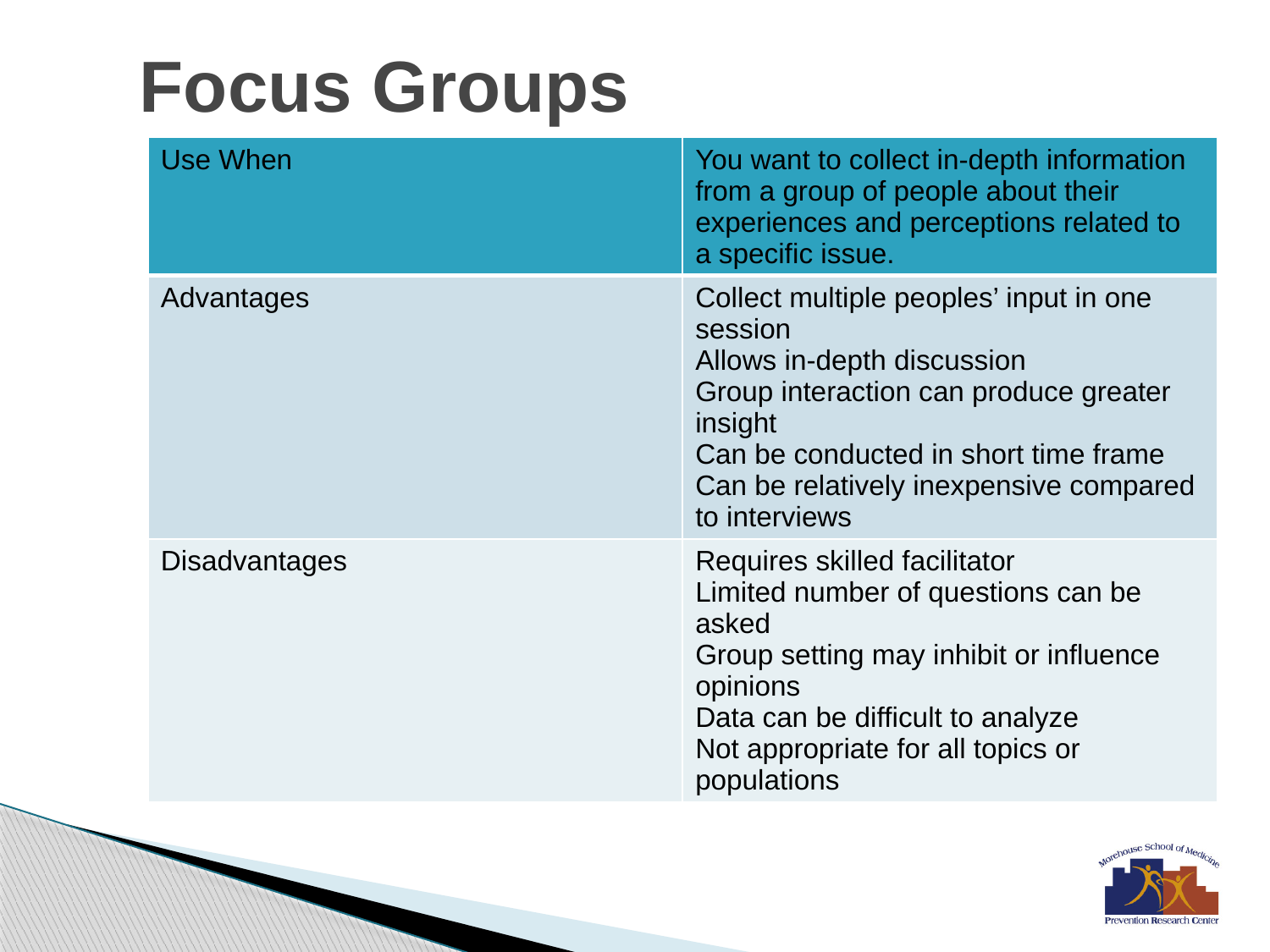

# Focus Groups
| Use When | You want to collect in-depth information from a group of people about their experiences and perceptions related to a specific issue. |
| --- | --- |
| Advantages | Collect multiple peoples’ input in one session Allows in-depth discussion Group interaction can produce greater insight Can be conducted in short time frame Can be relatively inexpensive compared to interviews |
| Disadvantages | Requires skilled facilitator Limited number of questions can be asked Group setting may inhibit or influence opinions Data can be difficult to analyze Not appropriate for all topics or populations |